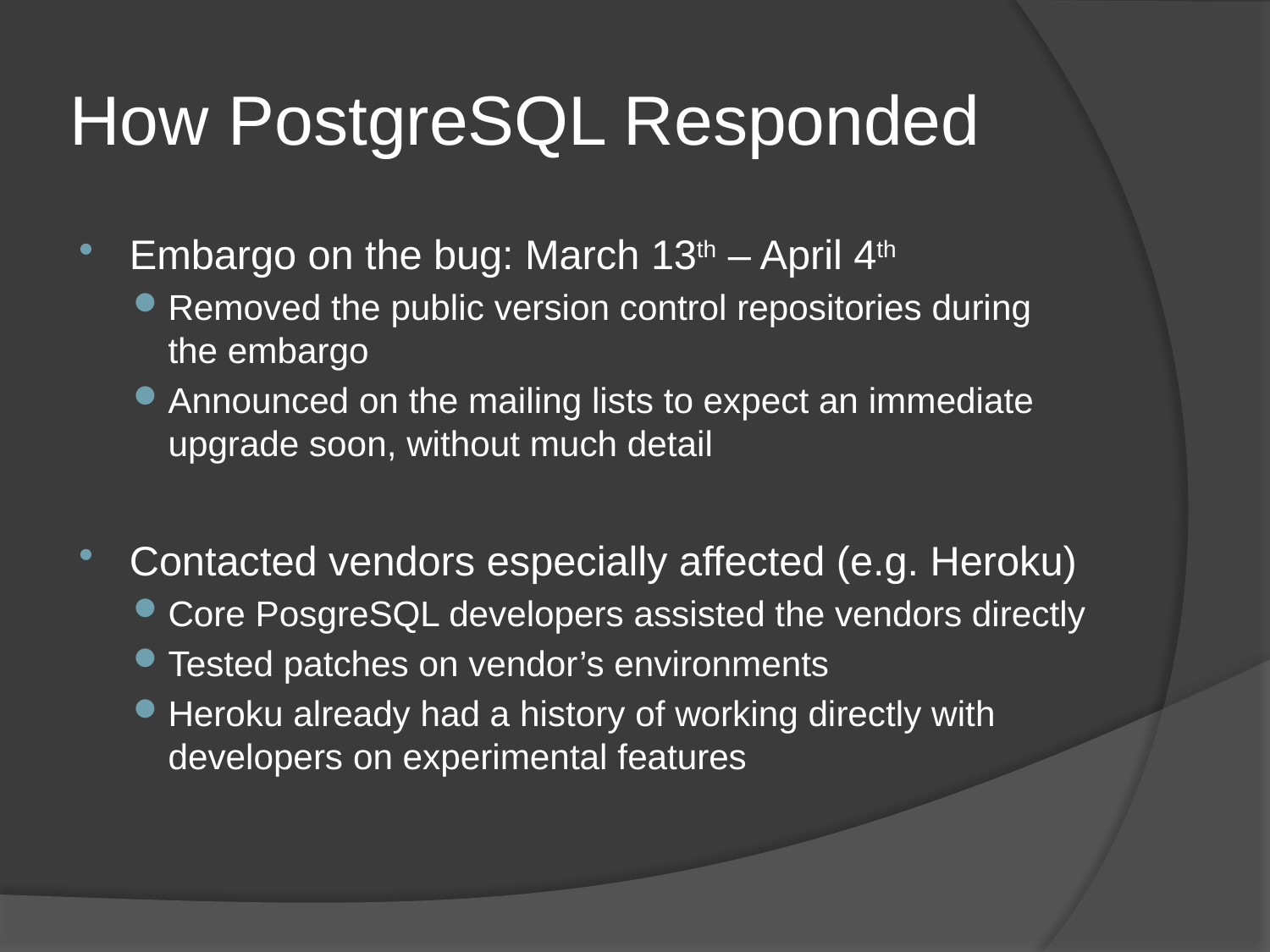

# How PostgreSQL Responded
Embargo on the bug: March 13th – April 4th
Removed the public version control repositories during the embargo
Announced on the mailing lists to expect an immediate upgrade soon, without much detail

Contacted vendors especially affected (e.g. Heroku)
Core PosgreSQL developers assisted the vendors directly
Tested patches on vendor’s environments
Heroku already had a history of working directly with developers on experimental features